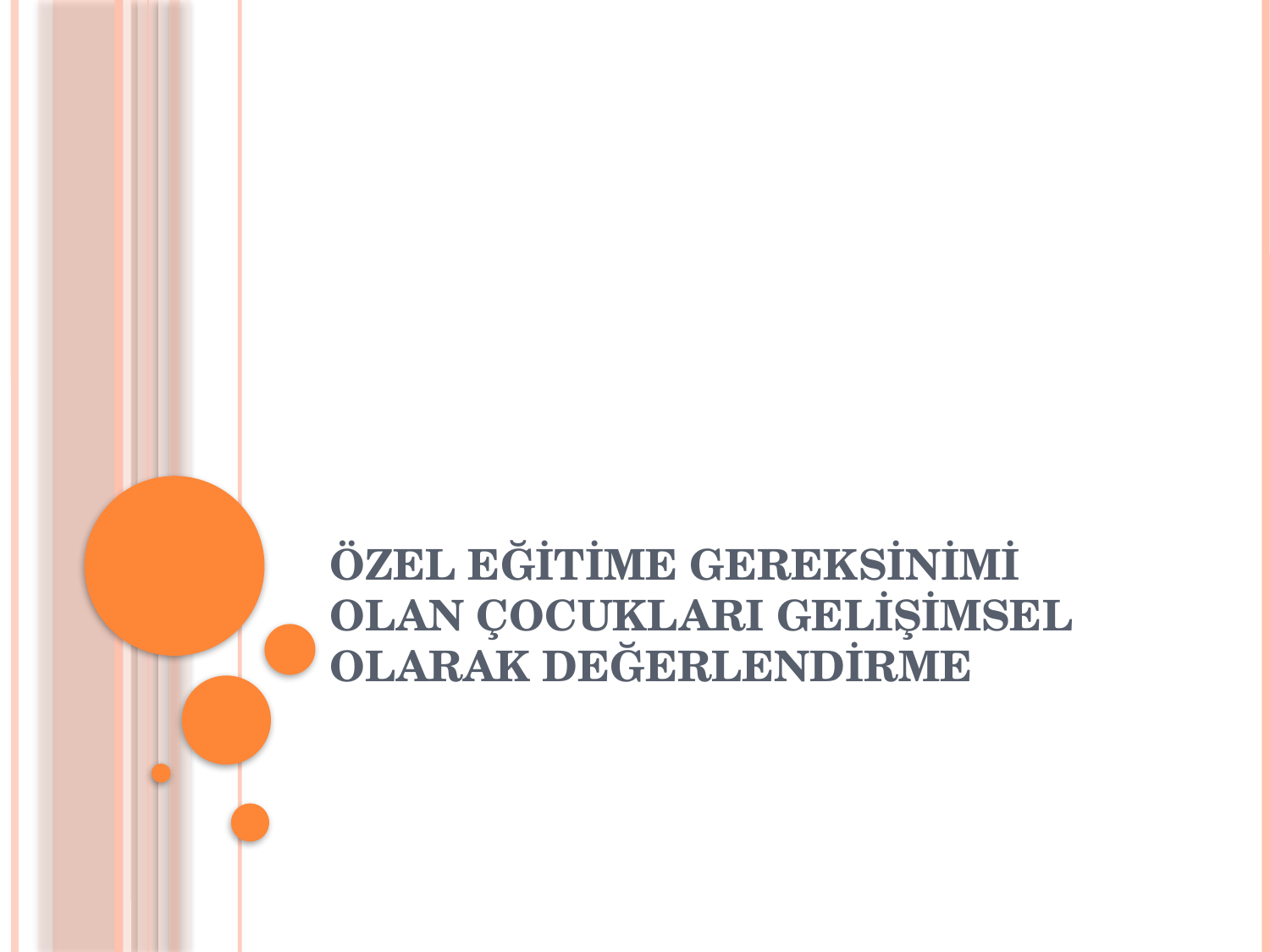

# ÖZEL EĞİTİME GEREKSİNİMİ OLAN ÇOCUKLARI GELİŞİMSEL OLARAK DEĞERLENDİRME